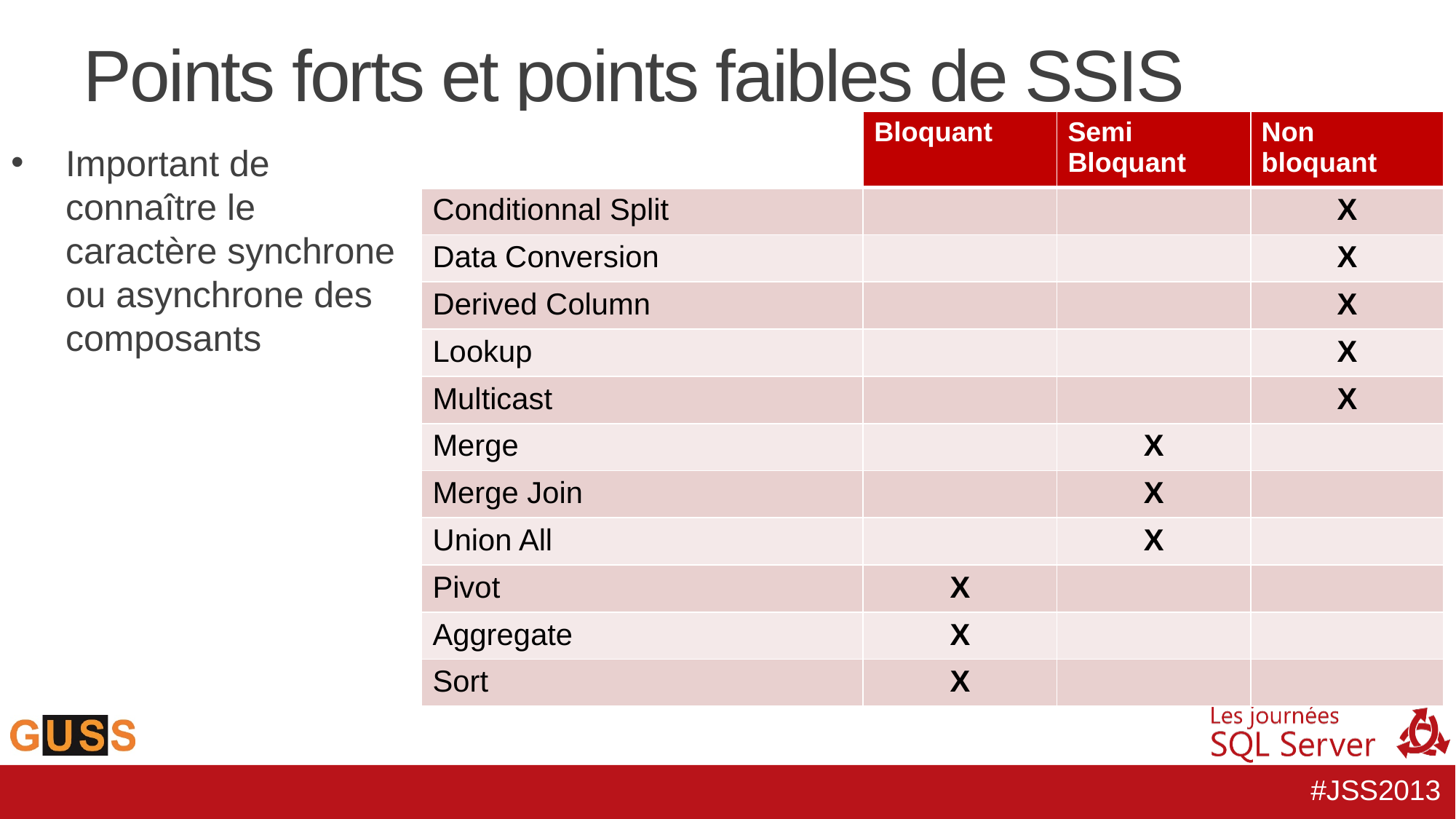

# Points forts et points faibles de SSIS
|  | Bloquant | Semi Bloquant | Non bloquant |
| --- | --- | --- | --- |
| Conditionnal Split |  |  | X |
| Data Conversion |  |  | X |
| Derived Column |  |  | X |
| Lookup |  |  | X |
| Multicast |  |  | X |
| Merge |  | X |  |
| Merge Join |  | X |  |
| Union All |  | X |  |
| Pivot | X |  |  |
| Aggregate | X |  |  |
| Sort | X |  |  |
Important de connaître le caractère synchrone ou asynchrone des composants